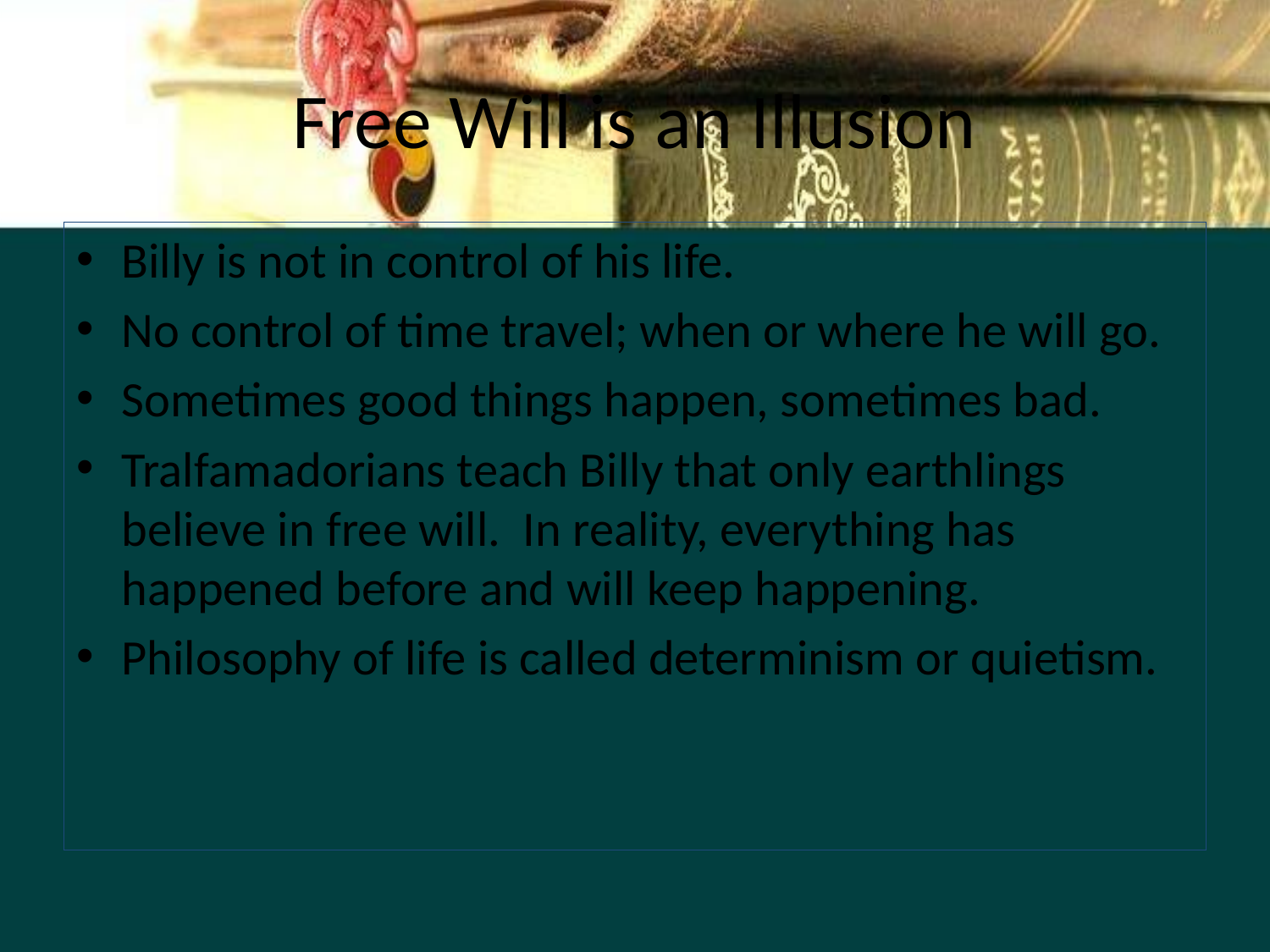

# Free Will is an Illusion
Billy is not in control of his life.
No control of time travel; when or where he will go.
Sometimes good things happen, sometimes bad.
Tralfamadorians teach Billy that only earthlings believe in free will.  In reality, everything has happened before and will keep happening.
Philosophy of life is called determinism or quietism.